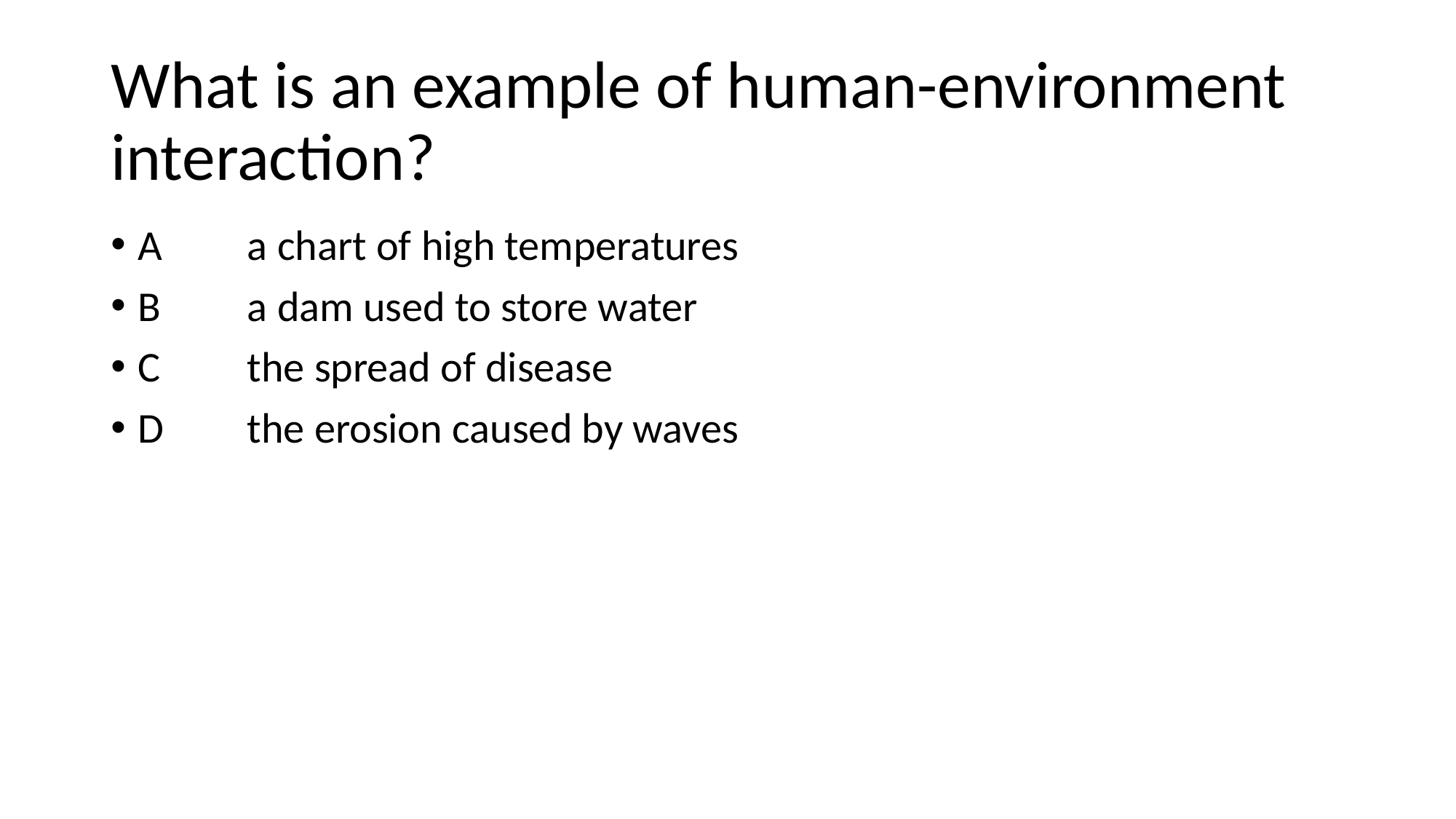

# What is an example of human-environment interaction?
A	a chart of high temperatures
B	a dam used to store water
C	the spread of disease
D	the erosion caused by waves